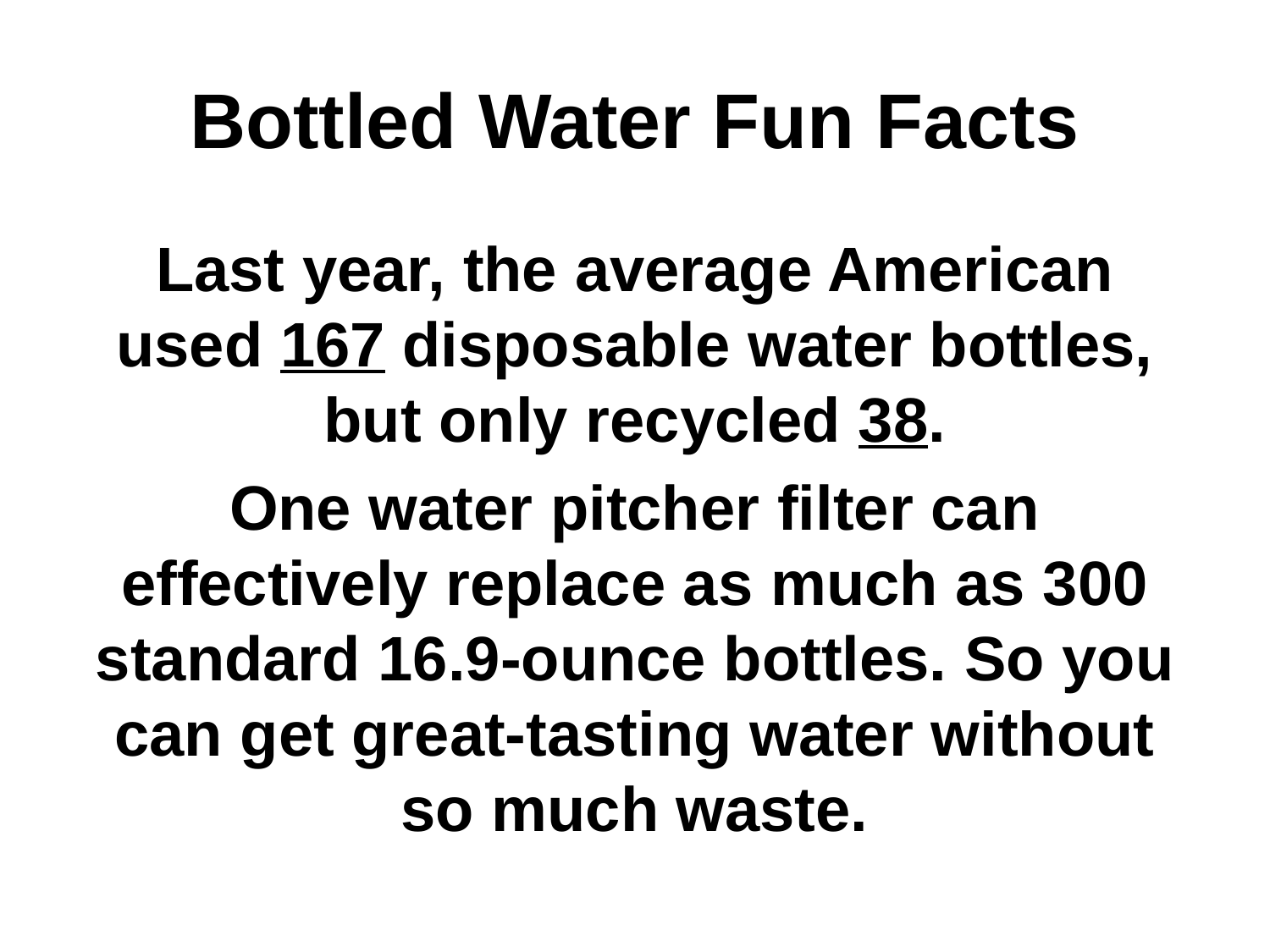

# Bottled Water Fun Facts
Last year, the average American used 167 disposable water bottles, but only recycled 38.
One water pitcher filter can effectively replace as much as 300 standard 16.9-ounce bottles. So you can get great-tasting water without so much waste.